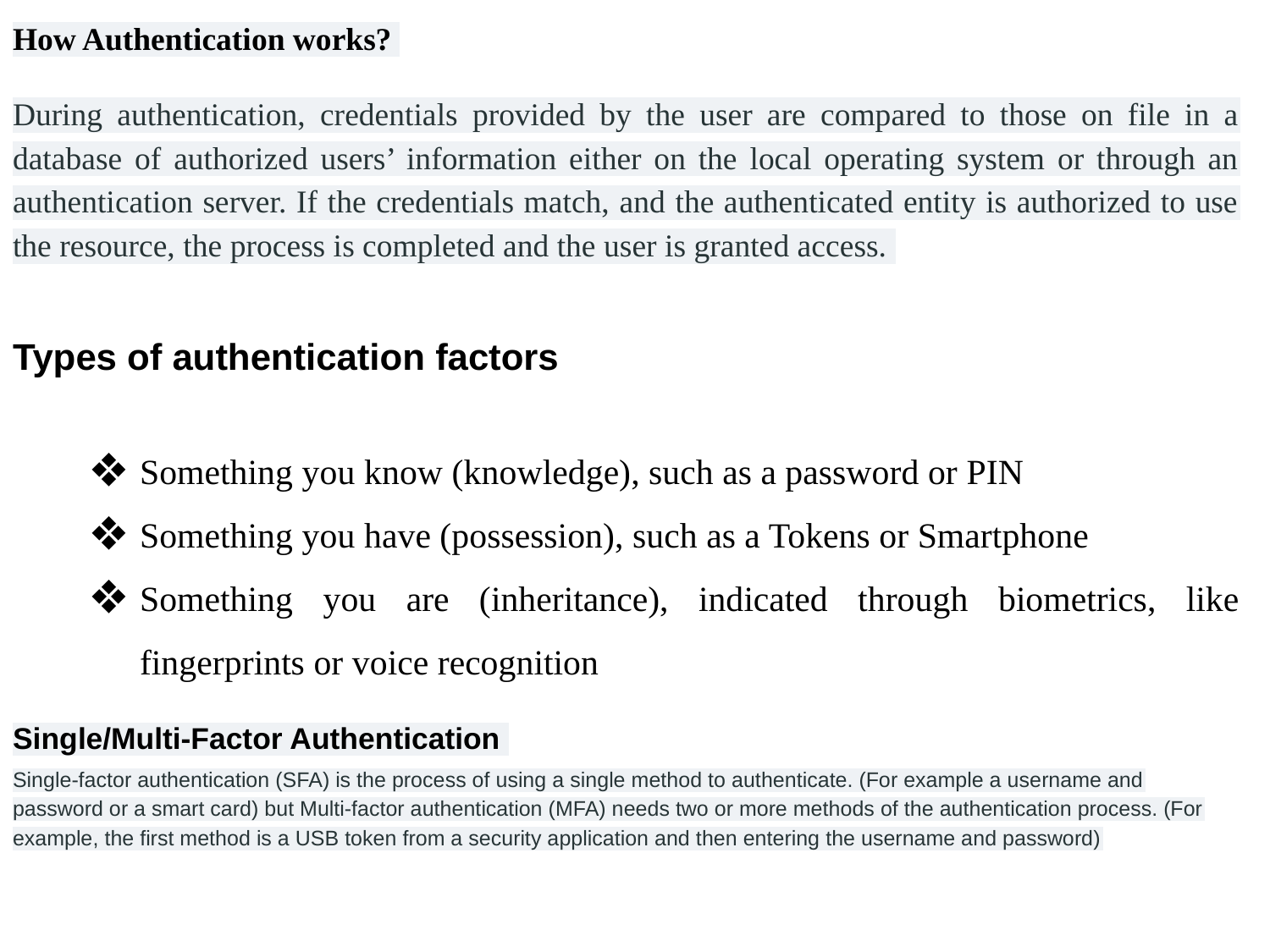

How Authentication works?
During authentication, credentials provided by the user are compared to those on file in a database of authorized users’ information either on the local operating system or through an authentication server. If the credentials match, and the authenticated entity is authorized to use the resource, the process is completed and the user is granted access.

Types of authentication factors

Something you know (knowledge), such as a password or PIN
Something you have (possession), such as a Tokens or Smartphone
Something you are (inheritance), indicated through biometrics, like fingerprints or voice recognition
Single/Multi-Factor Authentication
Single-factor authentication (SFA) is the process of using a single method to authenticate. (For example a username and password or a smart card) but Multi-factor authentication (MFA) needs two or more methods of the authentication process. (For example, the first method is a USB token from a security application and then entering the username and password)